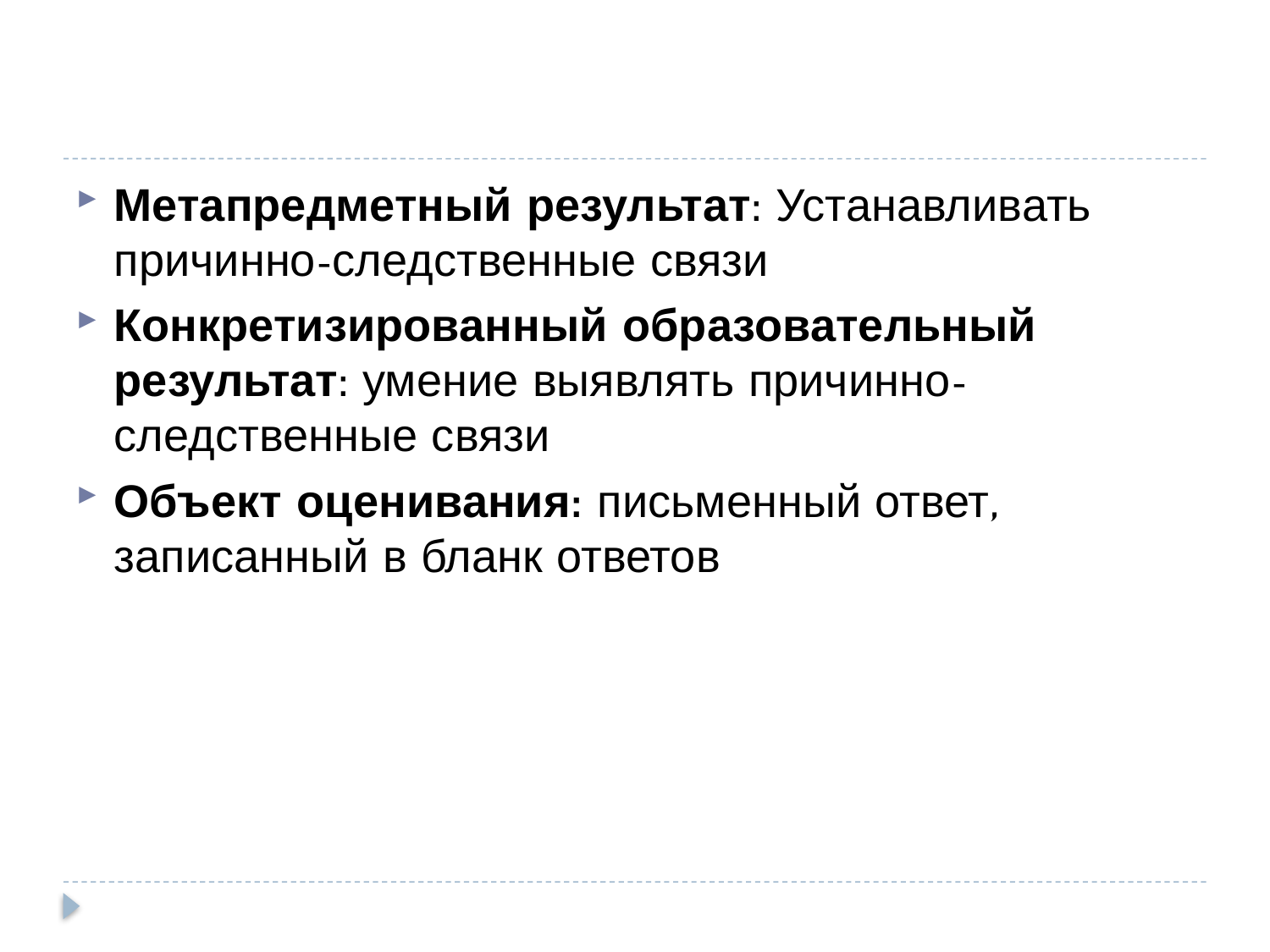

#
Метапредметный результат: Устанавливать причинно-следственные связи
Конкретизированный образовательный результат: умение выявлять причинно-следственные связи
Объект оценивания: письменный ответ, записанный в бланк ответов